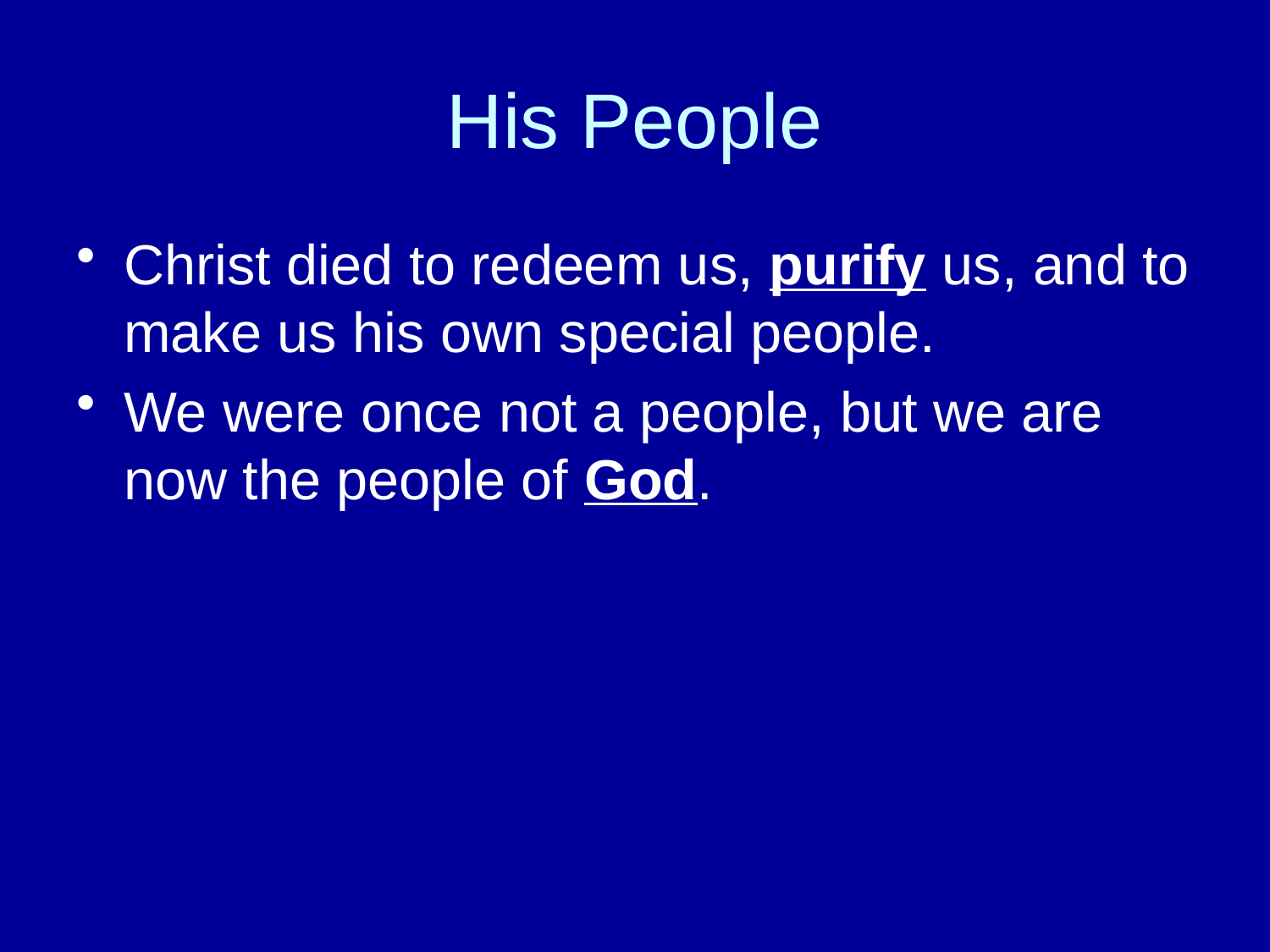

# His People
Christ died to redeem us, purify us, and to make us his own special people.
We were once not a people, but we are now the people of God.